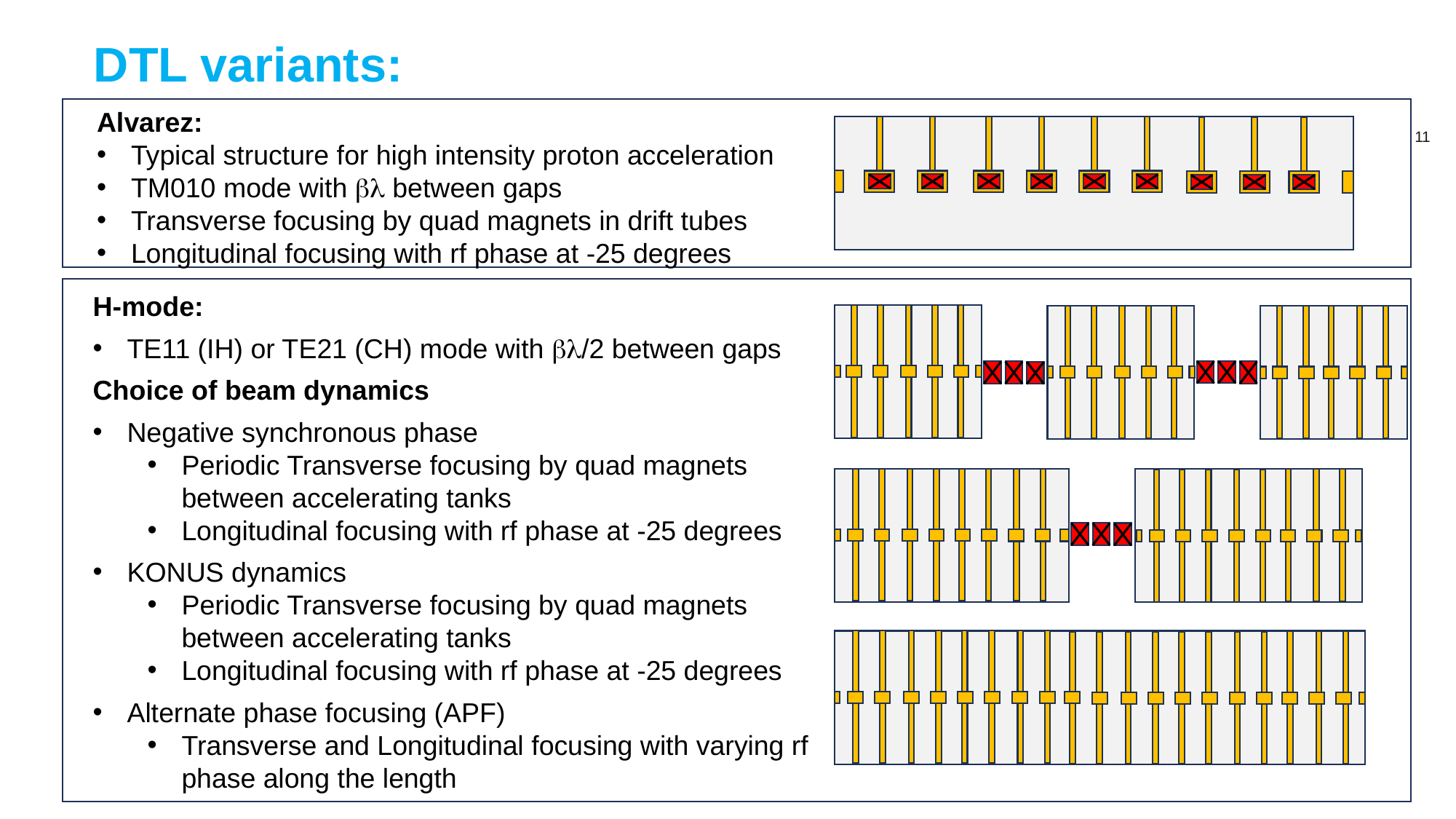

DTL variants:

Alvarez:
Typical structure for high intensity proton acceleration
TM010 mode with βλ between gaps
Transverse focusing by quad magnets in drift tubes
Longitudinal focusing with rf phase at -25 degrees

H-mode:
TE11 (IH) or TE21 (CH) mode with βλ/2 between gaps
Choice of beam dynamics
Negative synchronous phase
Periodic Transverse focusing by quad magnets between accelerating tanks
Longitudinal focusing with rf phase at -25 degrees
KONUS dynamics
Periodic Transverse focusing by quad magnets between accelerating tanks
Longitudinal focusing with rf phase at -25 degrees
Alternate phase focusing (APF)
Transverse and Longitudinal focusing with varying rf phase along the length